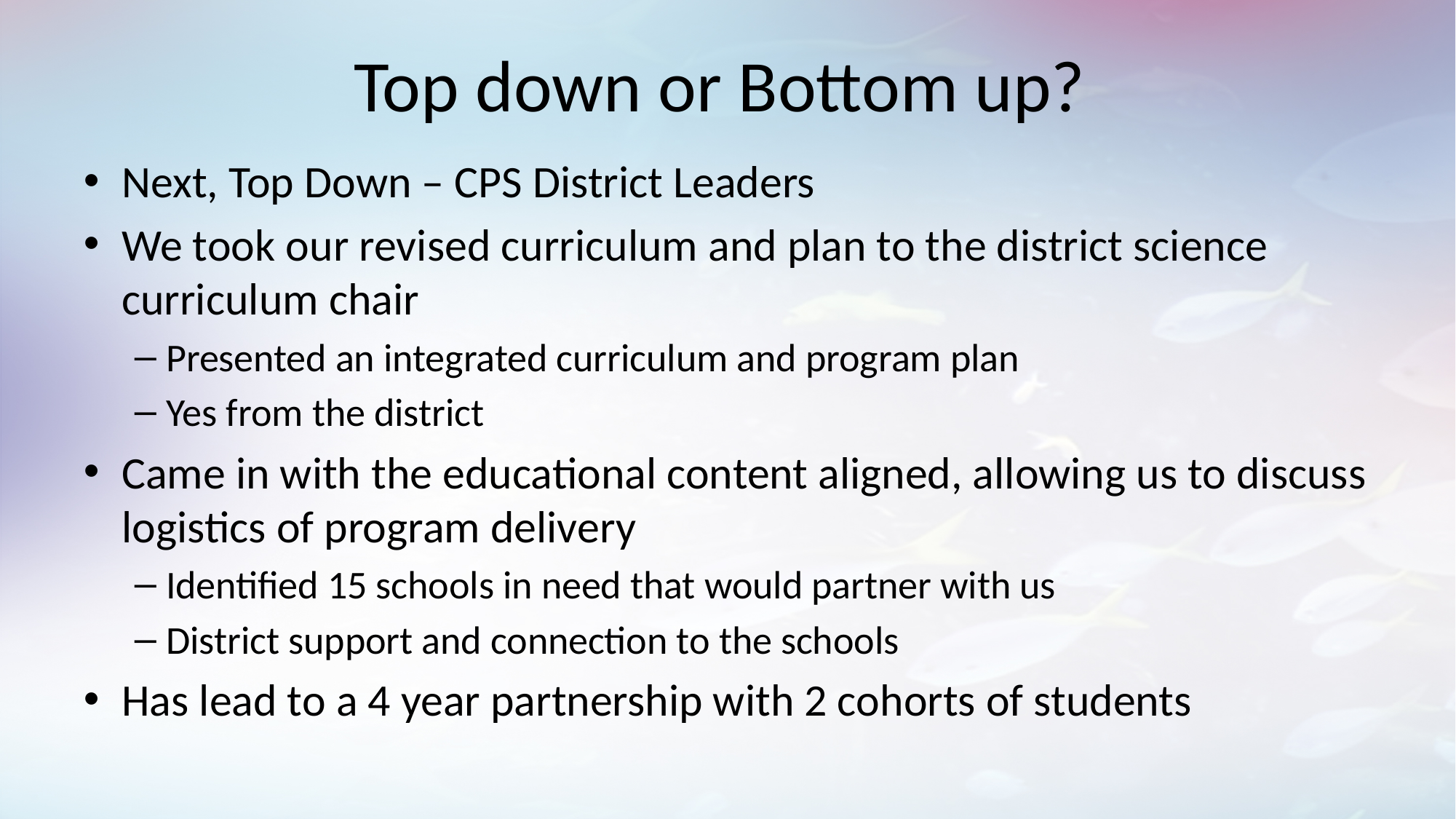

# Top down or Bottom up?
Next, Top Down – CPS District Leaders
We took our revised curriculum and plan to the district science curriculum chair
Presented an integrated curriculum and program plan
Yes from the district
Came in with the educational content aligned, allowing us to discuss logistics of program delivery
Identified 15 schools in need that would partner with us
District support and connection to the schools
Has lead to a 4 year partnership with 2 cohorts of students